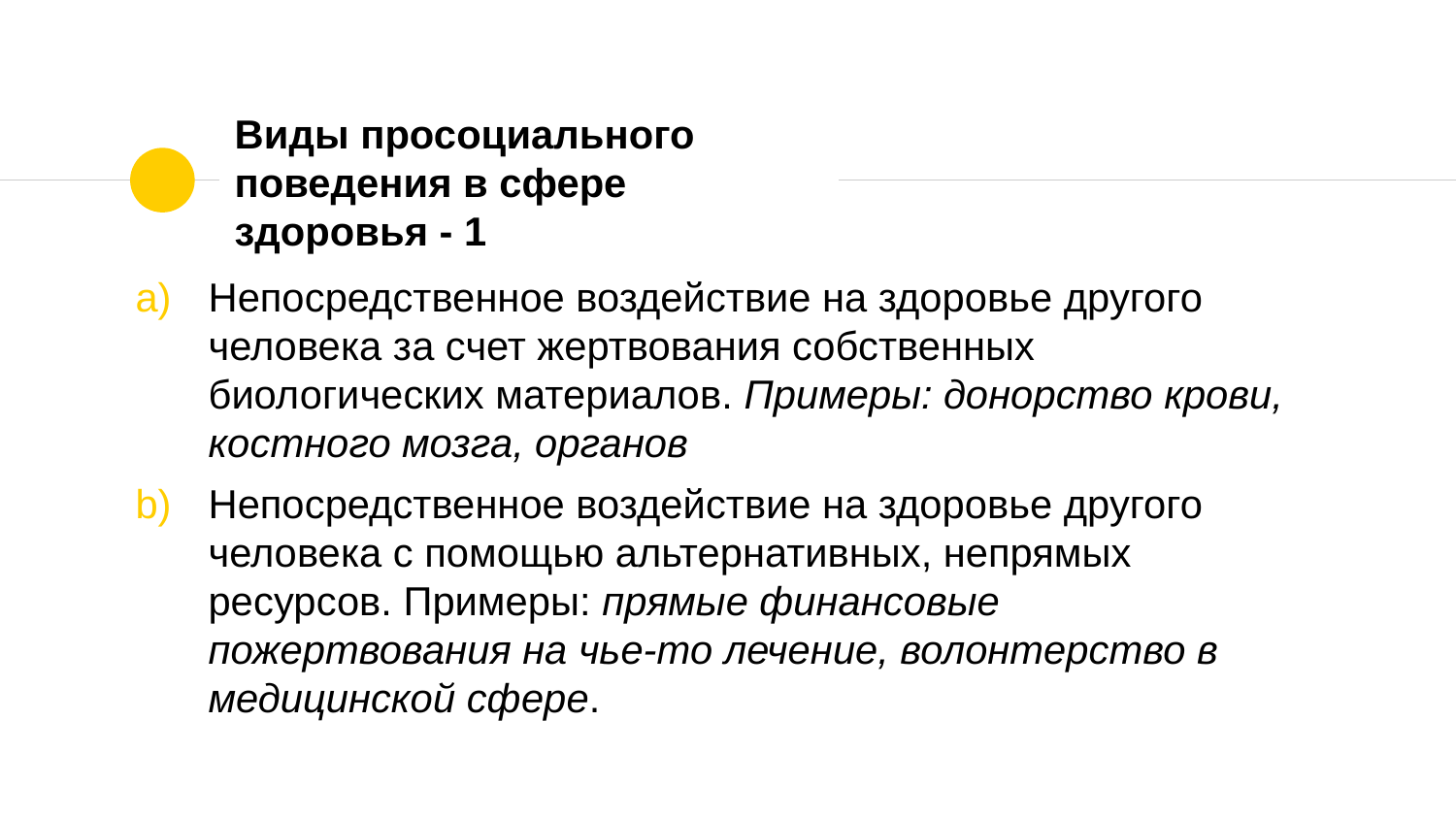

# Виды просоциального поведения в сфере здоровья - 1
Непосредственное воздействие на здоровье другого человека за счет жертвования собственных биологических материалов. Примеры: донорство крови, костного мозга, органов
Непосредственное воздействие на здоровье другого человека с помощью альтернативных, непрямых ресурсов. Примеры: прямые финансовые пожертвования на чье-то лечение, волонтерство в медицинской сфере.